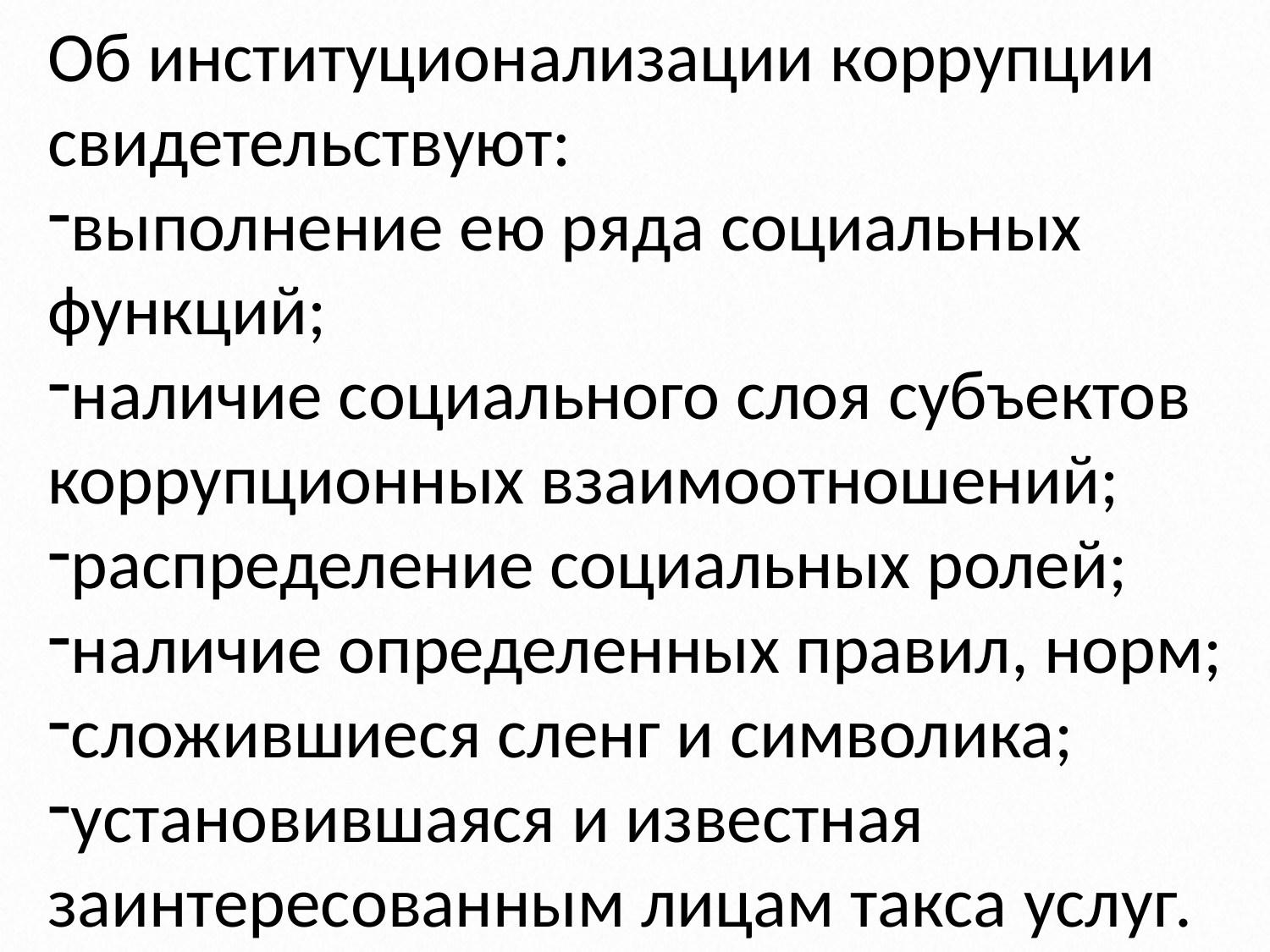

Об институционализации коррупции свидетельствуют:
выполнение ею ряда социальных функций;
наличие социального слоя субъектов коррупционных взаимоотношений;
распределение социальных ролей;
наличие определенных правил, норм;
сложившиеся сленг и символика;
установившаяся и известная заинтересованным лицам такса услуг.